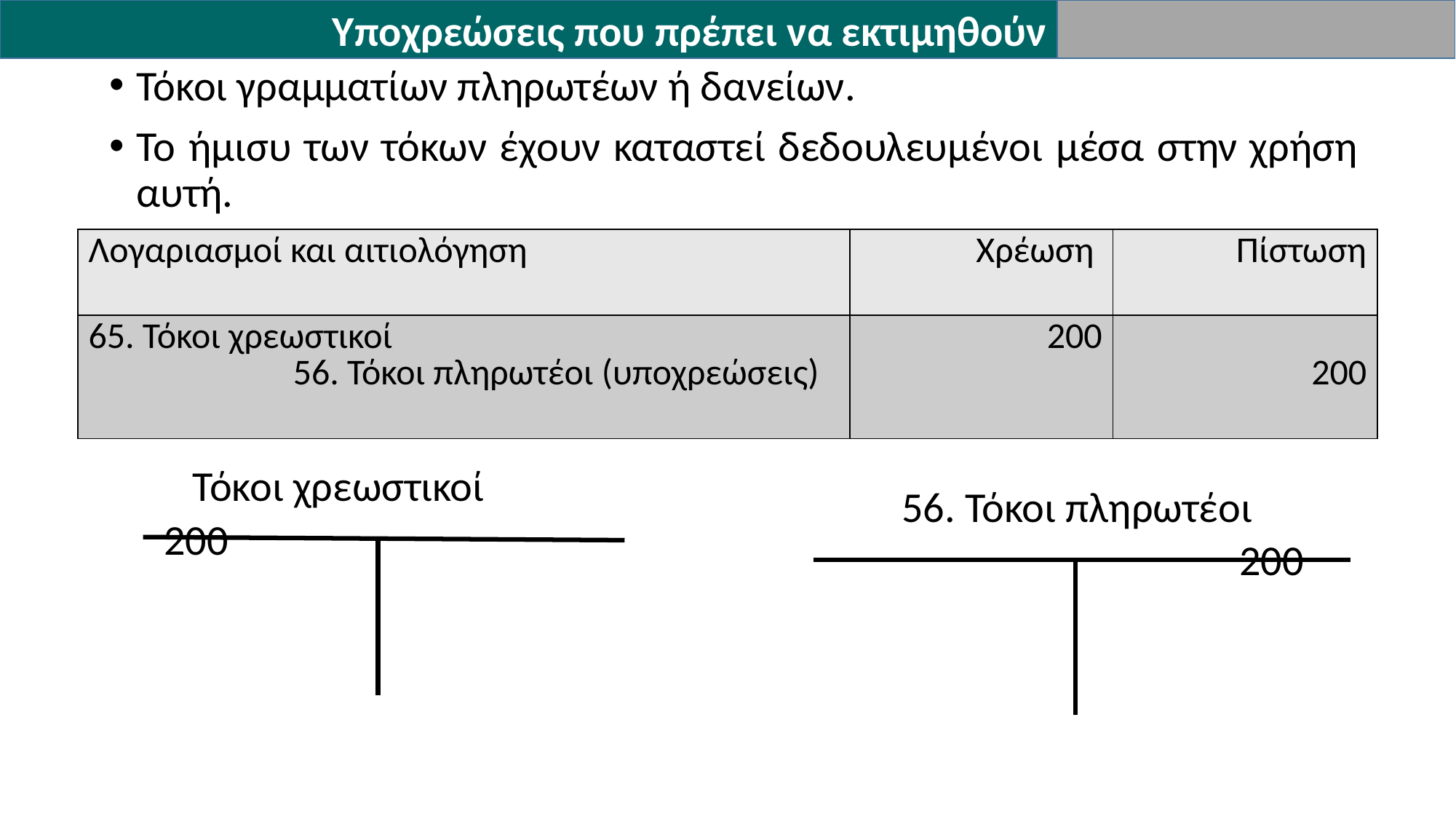

Υποχρεώσεις που πρέπει να εκτιμηθούν

Τόκοι γραμματίων πληρωτέων ή δανείων.
Το ήμισυ των τόκων έχουν καταστεί δεδουλευμένοι μέσα στην χρήση αυτή.
| Λογαριασμοί και αιτιολόγηση | Χρέωση | Πίστωση |
| --- | --- | --- |
| 65. Τόκοι χρεωστικοί 56. Τόκοι πληρωτέοι (υποχρεώσεις) | 200 | 200 |

          Τόκοι χρεωστικοί
       200

                56. Τόκοι πληρωτέοι
                                                   200